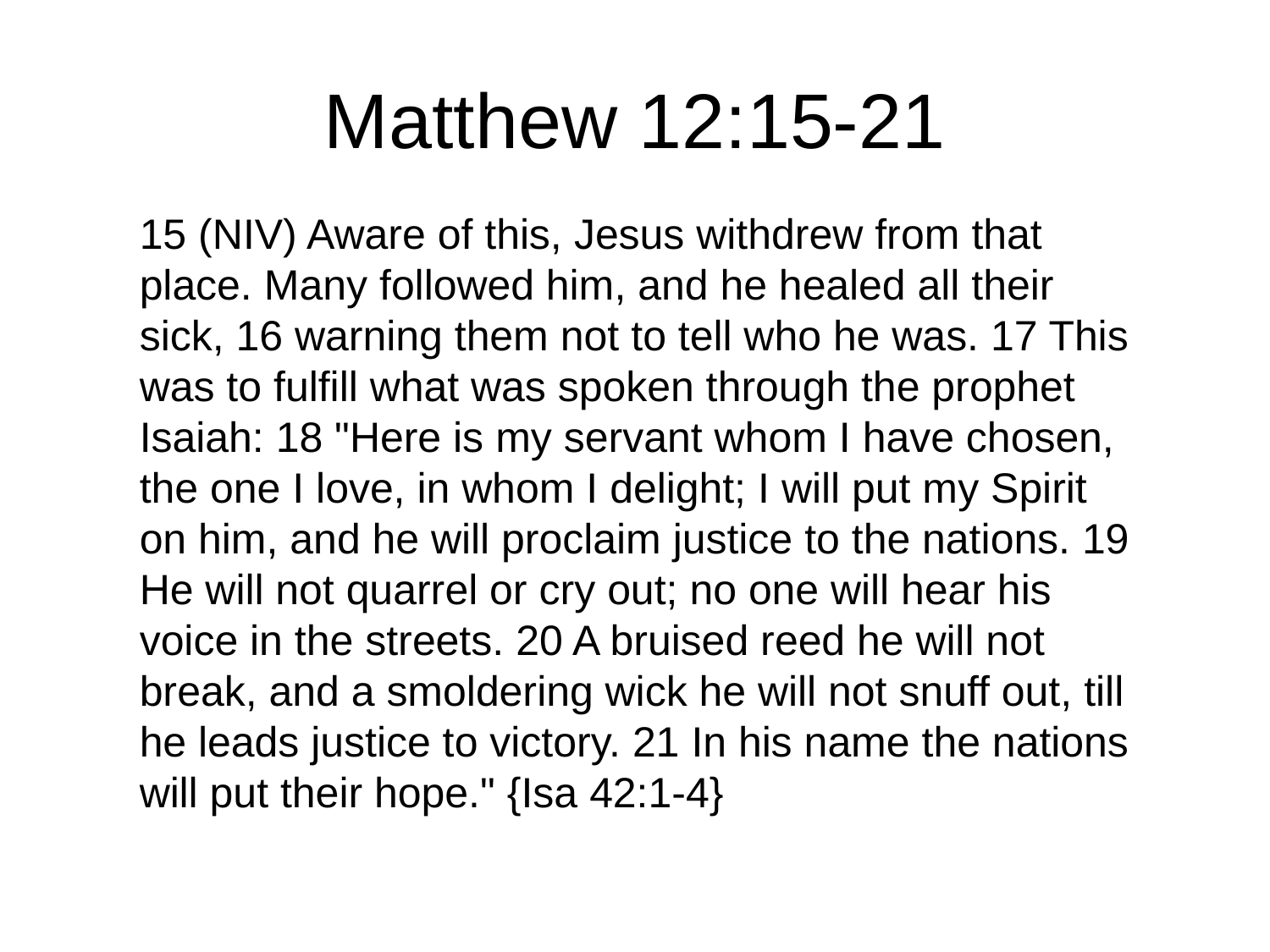

# Matthew 12:15-21
15 (NIV) Aware of this, Jesus withdrew from that place. Many followed him, and he healed all their sick, 16 warning them not to tell who he was. 17 This was to fulfill what was spoken through the prophet Isaiah: 18 "Here is my servant whom I have chosen, the one I love, in whom I delight; I will put my Spirit on him, and he will proclaim justice to the nations. 19 He will not quarrel or cry out; no one will hear his voice in the streets. 20 A bruised reed he will not break, and a smoldering wick he will not snuff out, till he leads justice to victory. 21 In his name the nations will put their hope." {Isa 42:1-4}